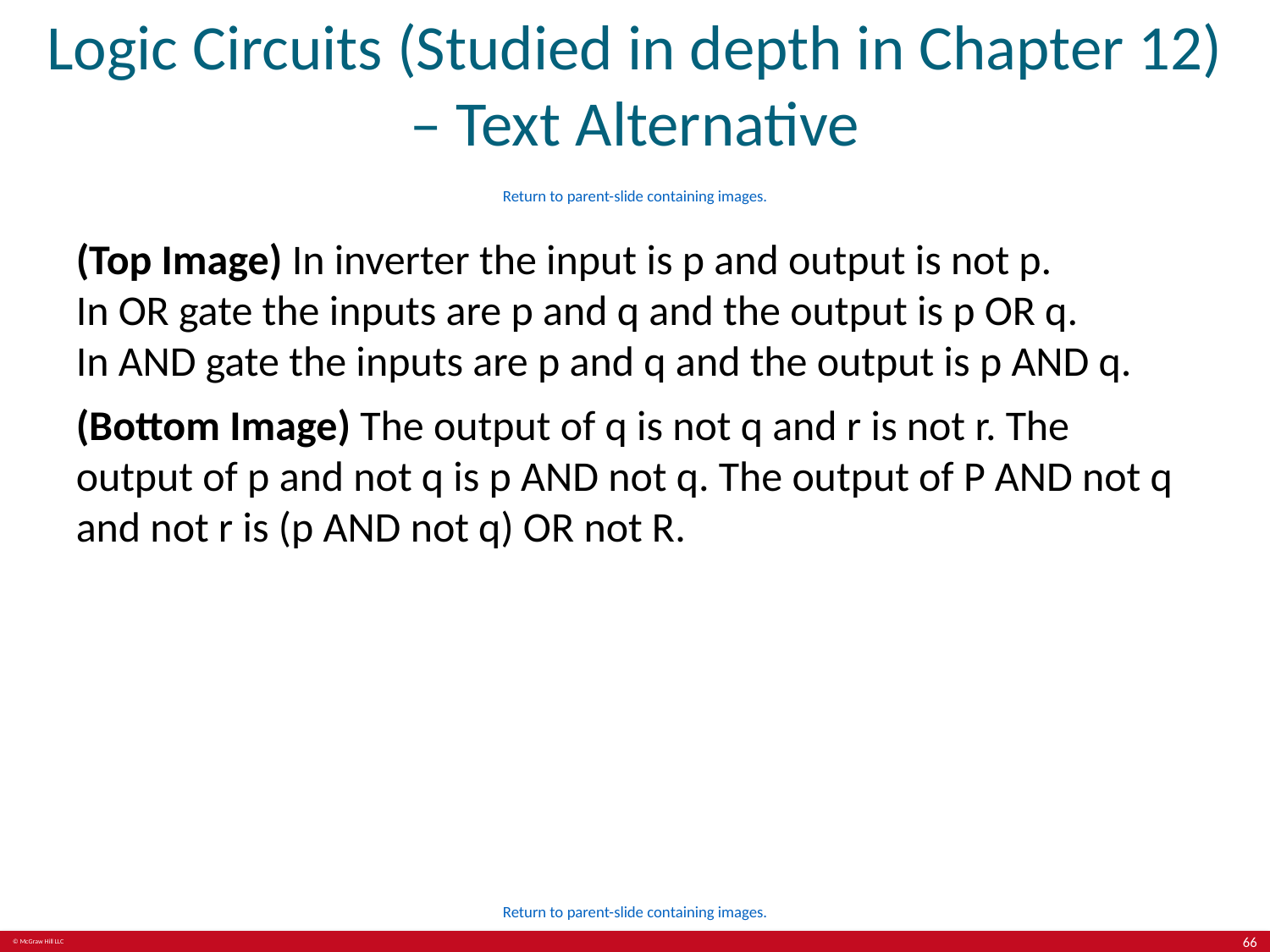

# Logic Circuits (Studied in depth in Chapter 12) – Text Alternative
Return to parent-slide containing images.
(Top Image) In inverter the input is p and output is not p.
In OR gate the inputs are p and q and the output is p OR q.
In AND gate the inputs are p and q and the output is p AND q.
(Bottom Image) The output of q is not q and r is not r. The output of p and not q is p AND not q. The output of P AND not q and not r is (p AND not q) OR not R.
Return to parent-slide containing images.
66